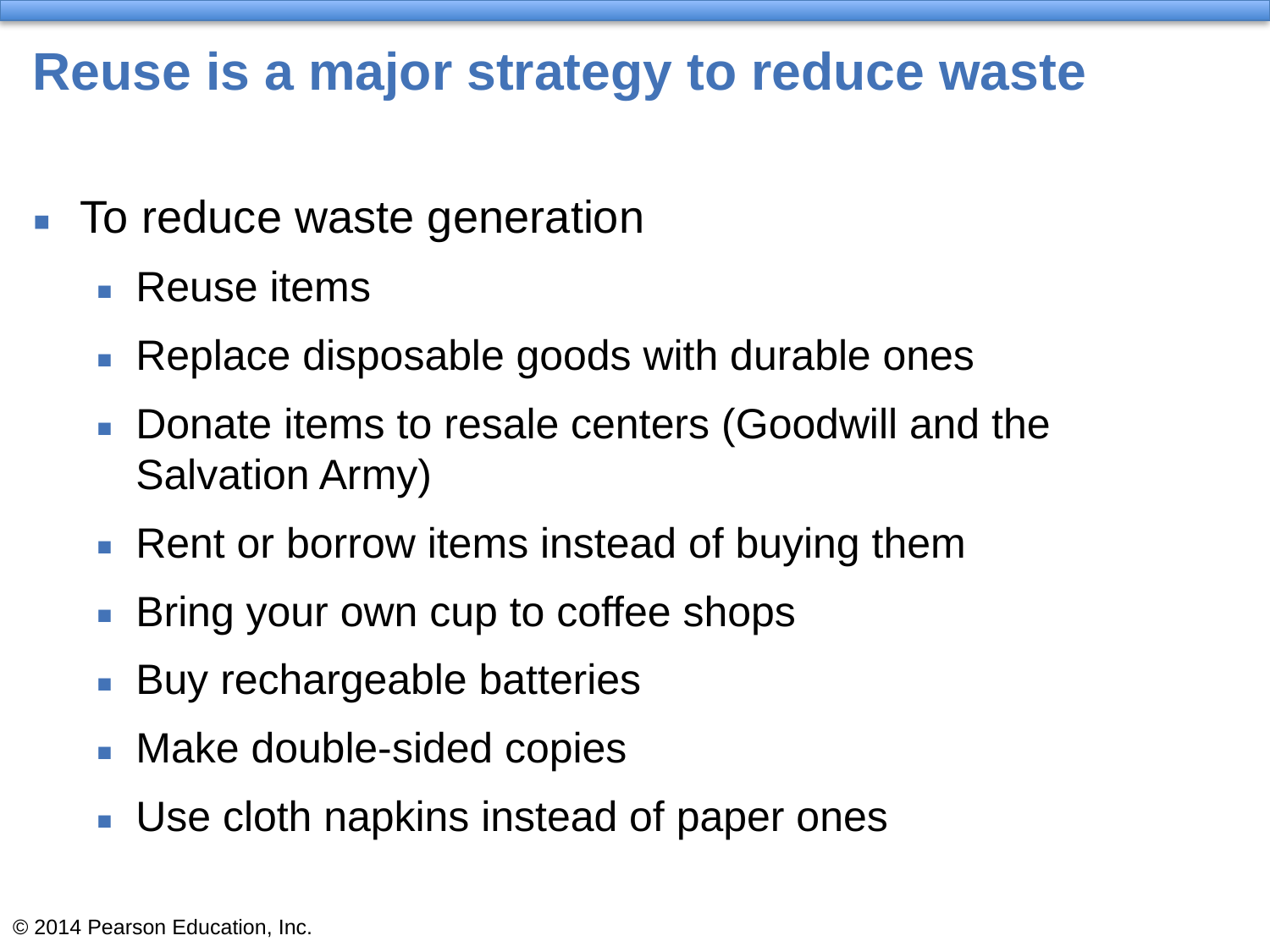

# Reuse is a major strategy to reduce waste
To reduce waste generation
Reuse items
Replace disposable goods with durable ones
Donate items to resale centers (Goodwill and the Salvation Army)
Rent or borrow items instead of buying them
Bring your own cup to coffee shops
Buy rechargeable batteries
Make double-sided copies
Use cloth napkins instead of paper ones
© 2014 Pearson Education, Inc.